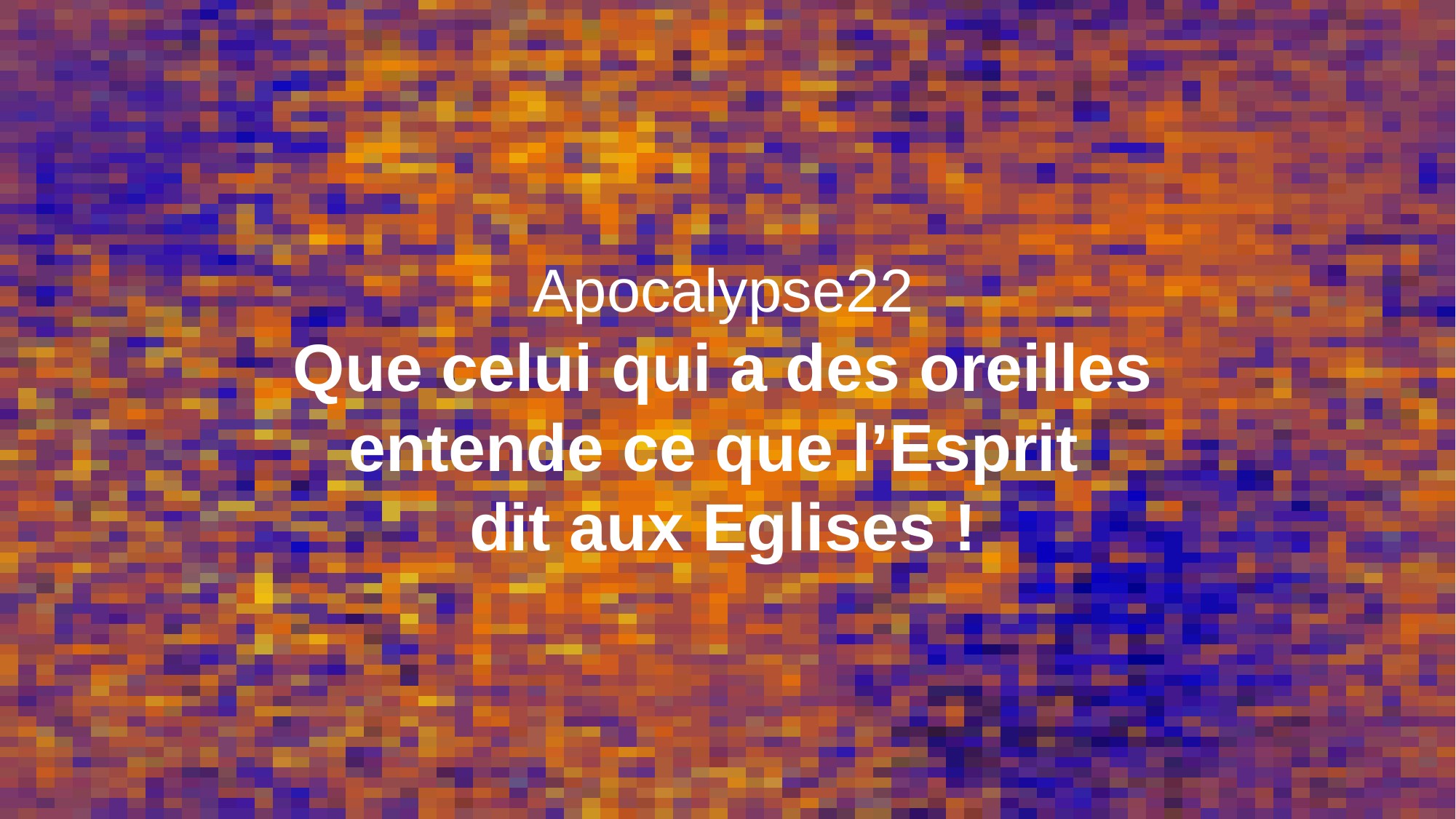

Apocalypse22
Que celui qui a des oreilles entende ce que l’Esprit
dit aux Eglises !